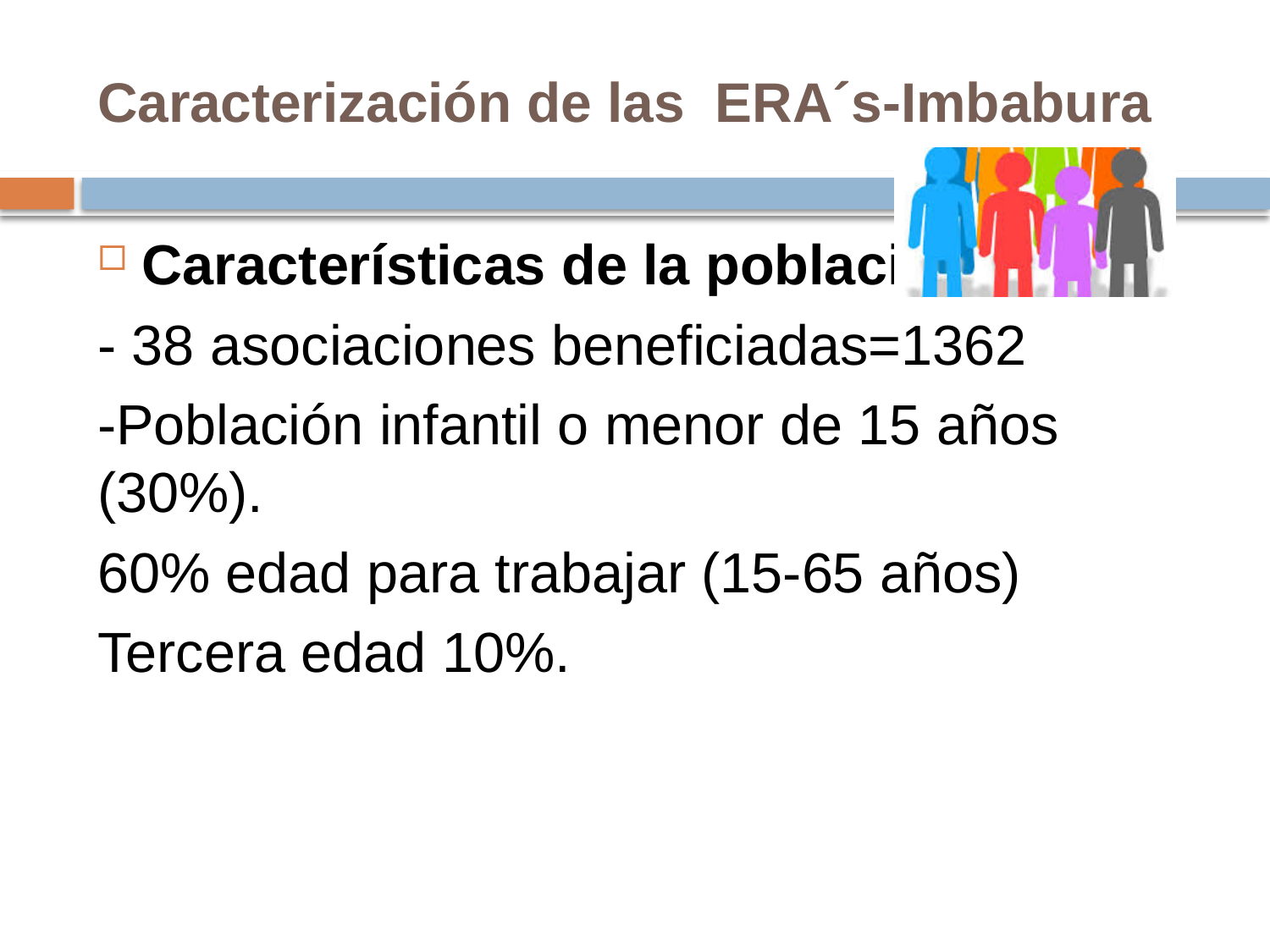

# Caracterización de las  ERA´s-Imbabura

Características de la población.
- 38 asociaciones beneficiadas=1362
-Población infantil o menor de 15 años (30%).
60% edad para trabajar (15-65 años)
Tercera edad 10%.